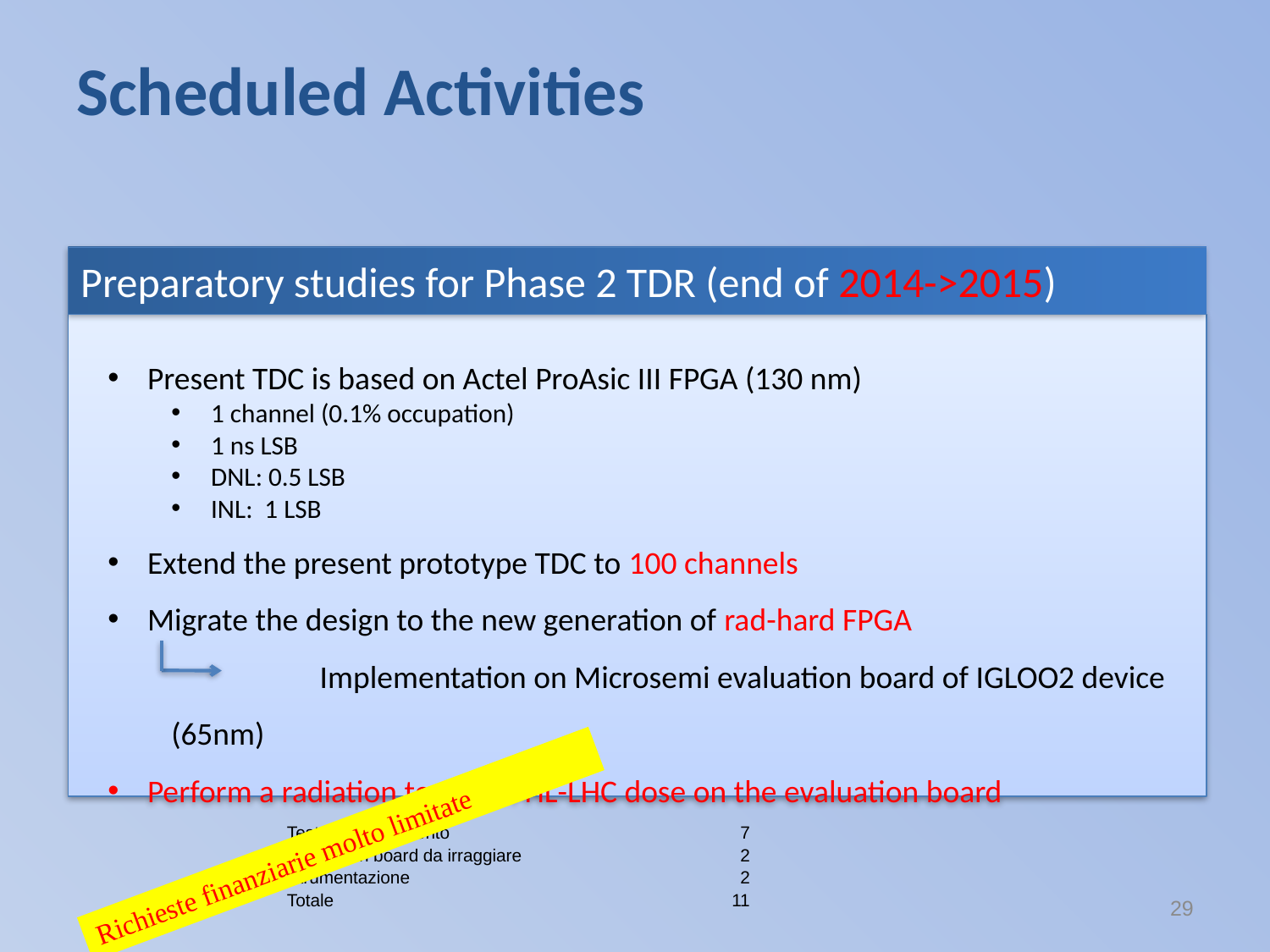

Scheduled Activities
Preparatory studies for Phase 2 TDR (end of 2014->2015)
Present TDC is based on Actel ProAsic III FPGA (130 nm)
1 channel (0.1% occupation)
1 ns LSB
DNL: 0.5 LSB
INL:  1 LSB
Extend the present prototype TDC to 100 channels
Migrate the design to the new generation of rad-hard FPGA
  	   Implementation on Microsemi evaluation board of IGLOO2 device (65nm)
Perform a radiation test with HL-LHC dose on the evaluation board

Richieste finanziarie molto limitate
| Test di irraggiamento | 7 |
| --- | --- |
| Evaluation board da irraggiare | 2 |
| Strumentazione | 2 |
| Totale | 11 |
|  |  |
29